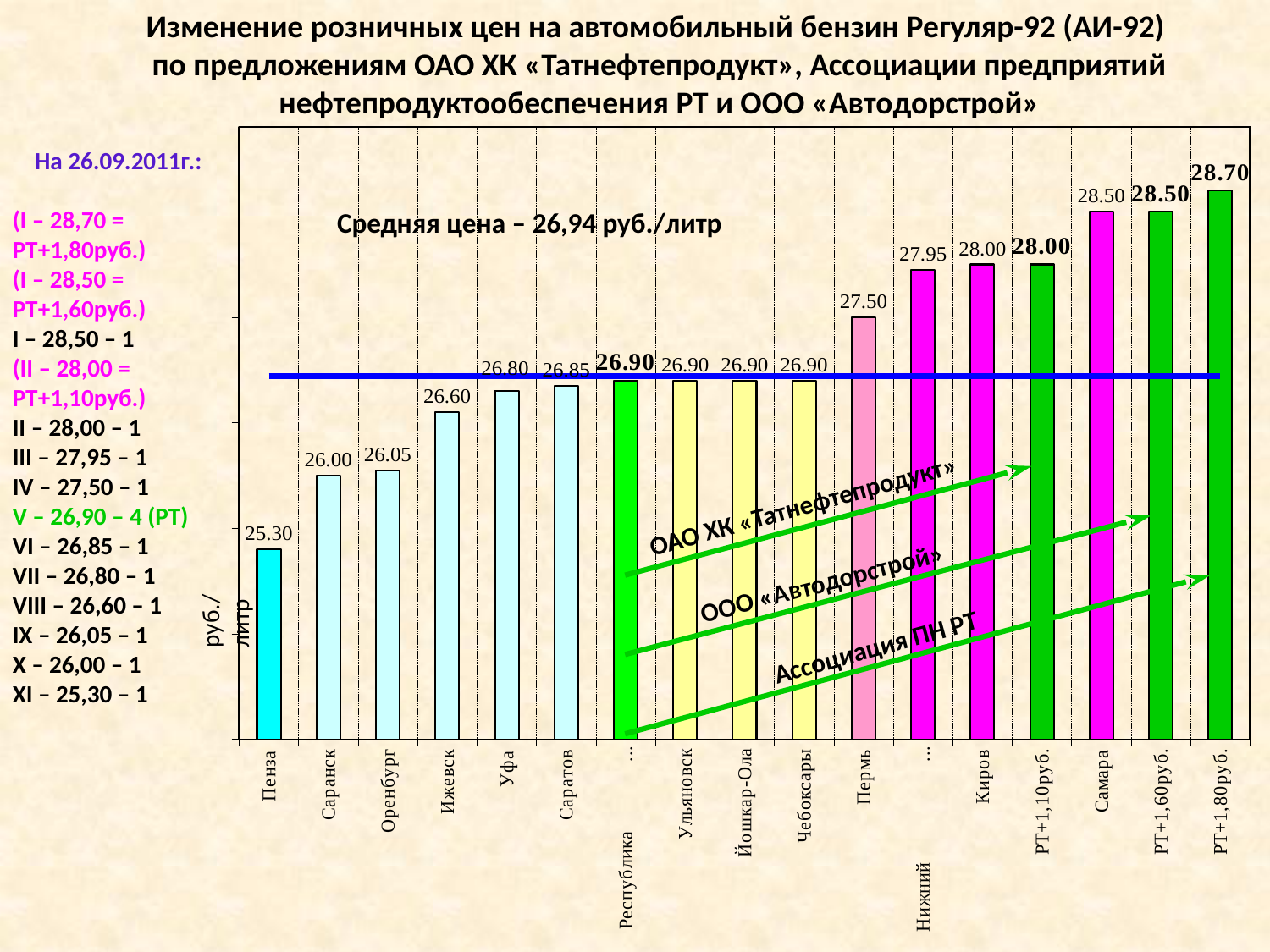

Изменение розничных цен на автомобильный бензин Регуляр-92 (АИ-92)
по предложениям ОАО ХК «Татнефтепродукт», Ассоциации предприятий нефтепродуктообеспечения РТ и ООО «Автодорстрой»

### Chart

| Category | АИ-92 | Средняя цена |
|---|---|---|
| Пенза | 25.3 | 26.939999999999987 |
| Саранск | 26.0 | 26.939999999999987 |
| Оренбург | 26.05 | 26.939999999999987 |
| Ижевск | 26.6 | 26.939999999999987 |
| Уфа | 26.8 | 26.939999999999987 |
| Саратов | 26.85 | 26.939999999999987 |
| Республика                                                                                   Татарстан | 26.9 | 26.939999999999987 |
| Ульяновск | 26.9 | 26.939999999999987 |
| Йошкар-Ола | 26.9 | 26.939999999999987 |
| Чебоксары | 26.9 | 26.939999999999987 |
| Пермь | 27.5 | 26.939999999999987 |
| Нижний                                                                                                         Новгород | 27.95 | 26.939999999999987 |
| Киров | 28.0 | 26.939999999999987 |
| РТ+1,10руб. | 28.0 | 26.939999999999987 |
| Самара | 28.5 | 26.939999999999987 |
| РТ+1,60руб. | 28.5 | 26.939999999999987 |
| РТ+1,80руб. | 28.7 | 26.939999999999987 |
На 26.09.2011г.:
(I – 28,70 = РТ+1,80руб.)
(I – 28,50 = РТ+1,60руб.)
I – 28,50 – 1
(II – 28,00 = РТ+1,10руб.)
II – 28,00 – 1
III – 27,95 – 1
IV – 27,50 – 1
V – 26,90 – 4 (РТ)
VI – 26,85 – 1
VII – 26,80 – 1
VIII – 26,60 – 1
IX – 26,05 – 1
X – 26,00 – 1
XI – 25,30 – 1
Средняя цена – 26,94 руб./литр
ОАО ХК «Татнефтепродукт»
ООО «Автодорстрой»
руб./литр
Ассоциация ПН РТ